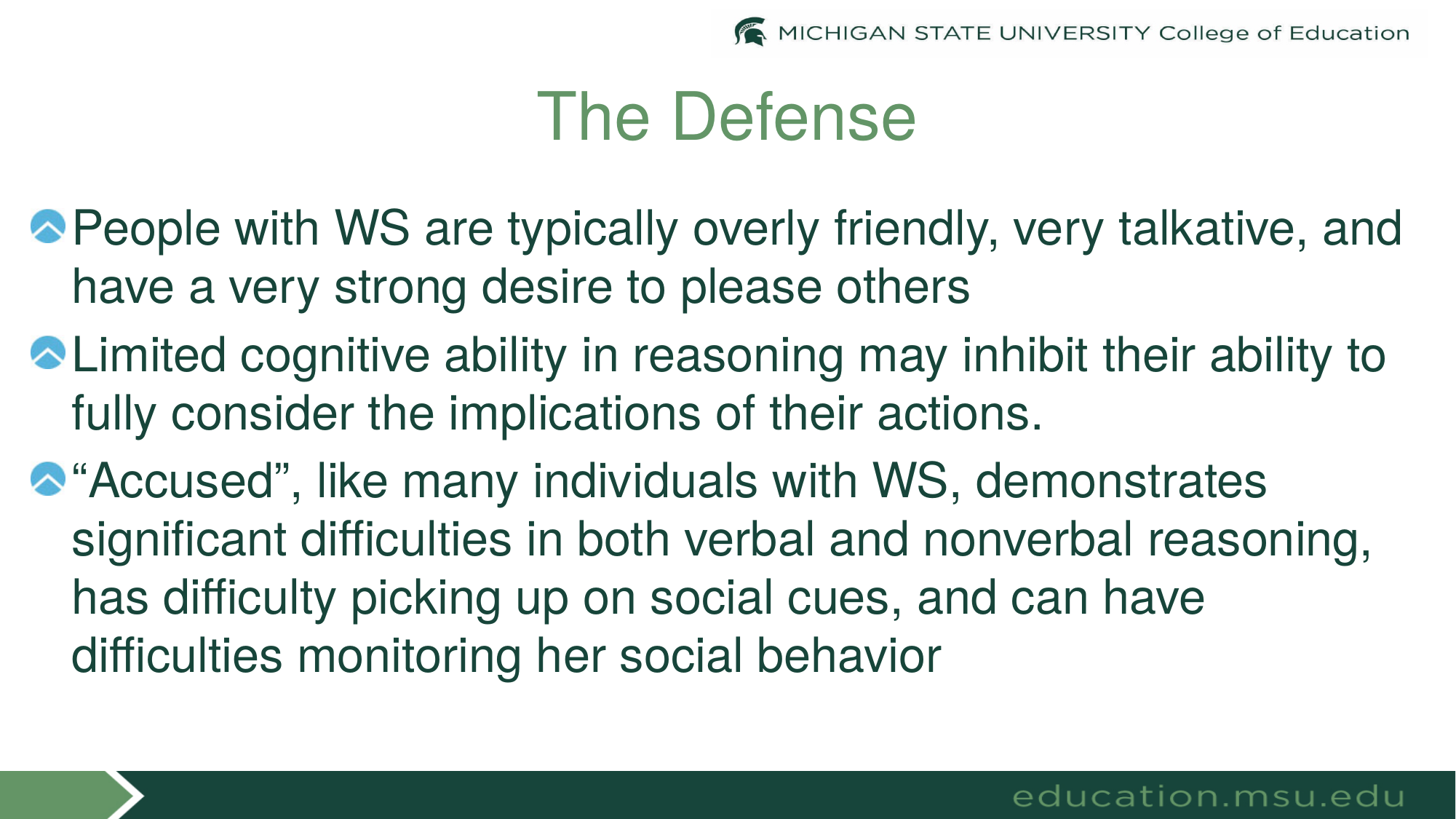

# The Defense
People with WS are typically overly friendly, very talkative, and have a very strong desire to please others
Limited cognitive ability in reasoning may inhibit their ability to fully consider the implications of their actions.
“Accused”, like many individuals with WS, demonstrates significant difficulties in both verbal and nonverbal reasoning, has difficulty picking up on social cues, and can have difficulties monitoring her social behavior